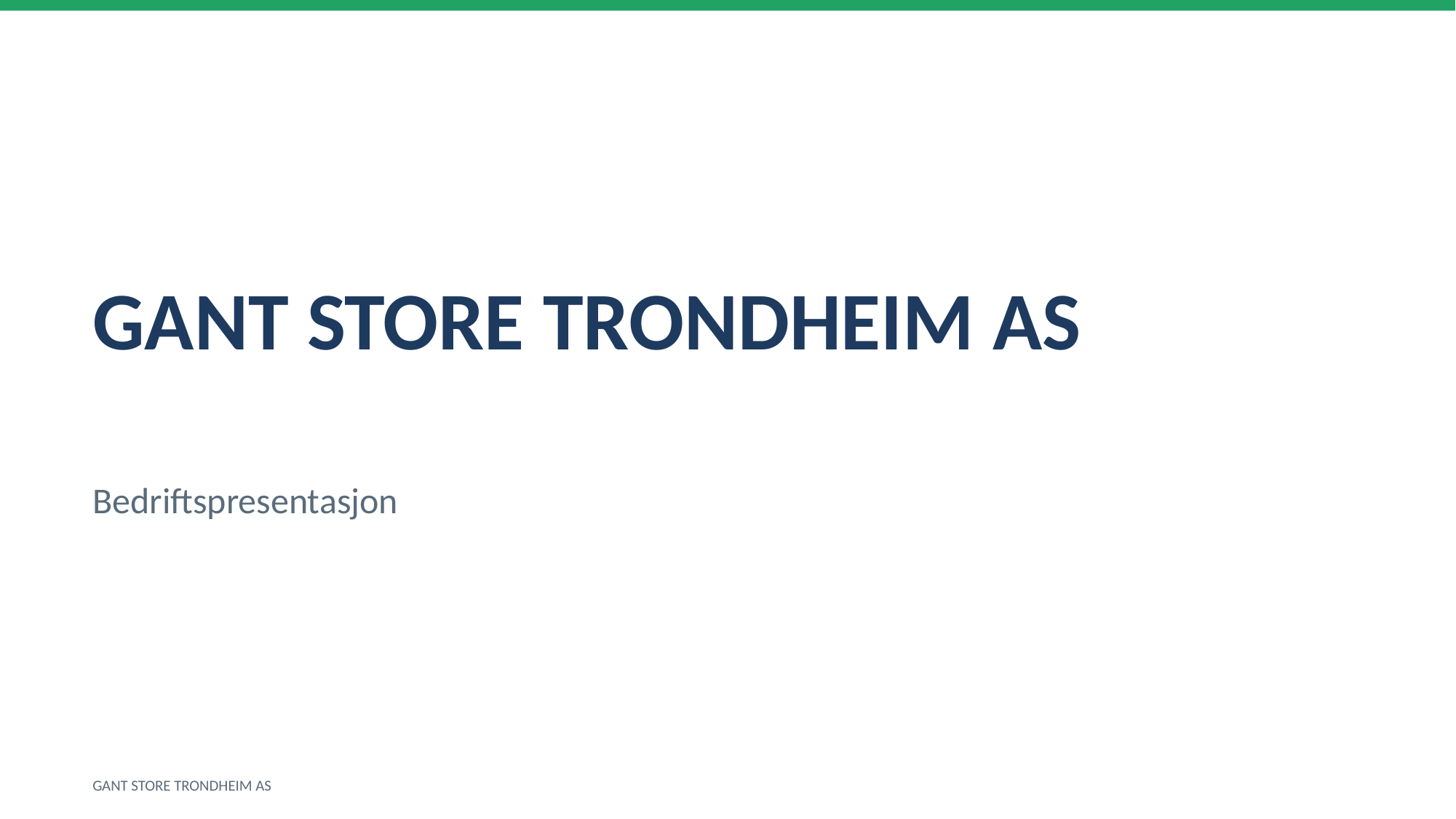

GANT STORE TRONDHEIM AS
Bedriftspresentasjon
GANT STORE TRONDHEIM AS